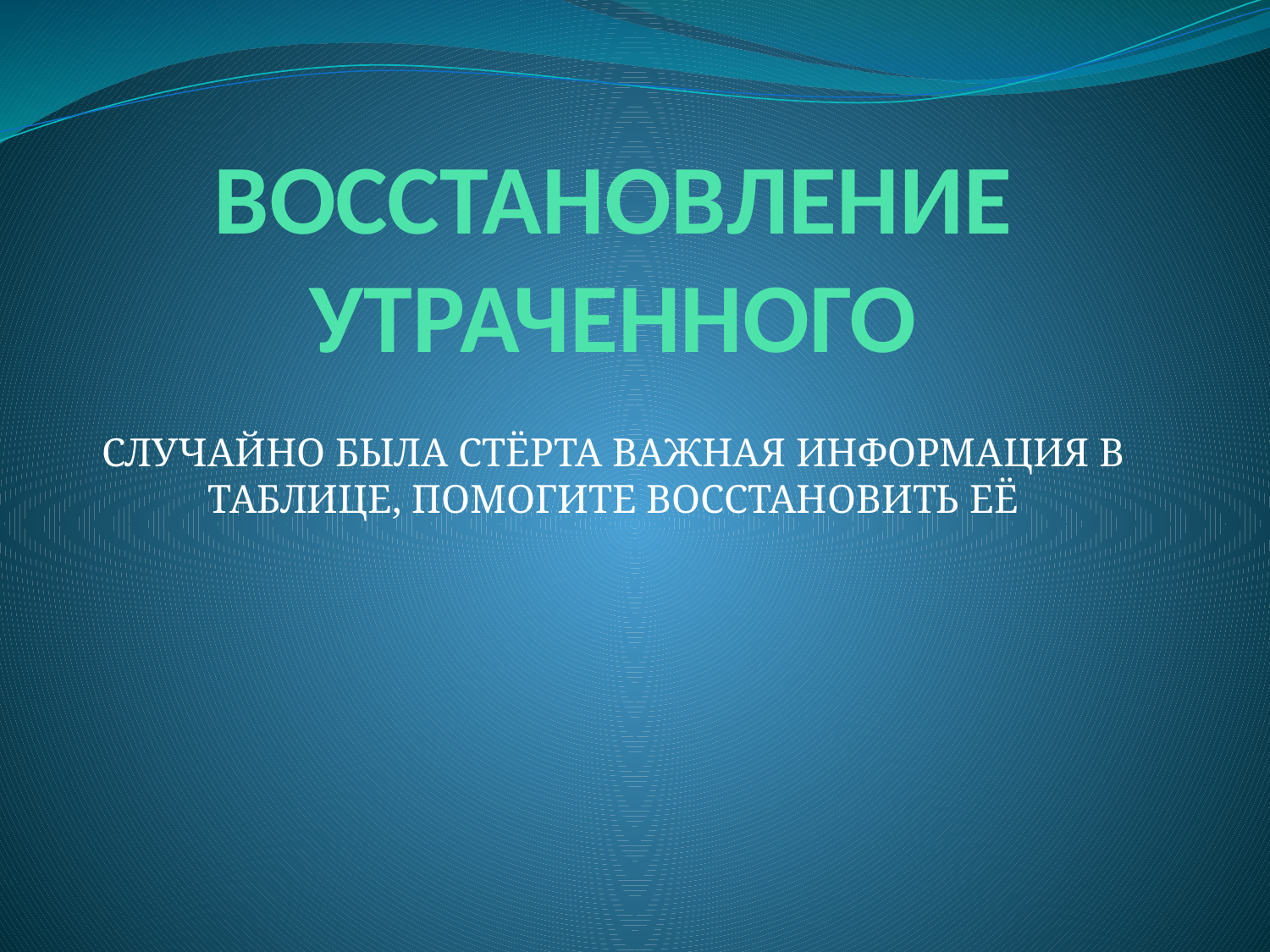

# ВОССТАНОВЛЕНИЕ УТРАЧЕННОГО
СЛУЧАЙНО БЫЛА СТЁРТА ВАЖНАЯ ИНФОРМАЦИЯ В ТАБЛИЦЕ, ПОМОГИТЕ ВОССТАНОВИТЬ ЕЁ